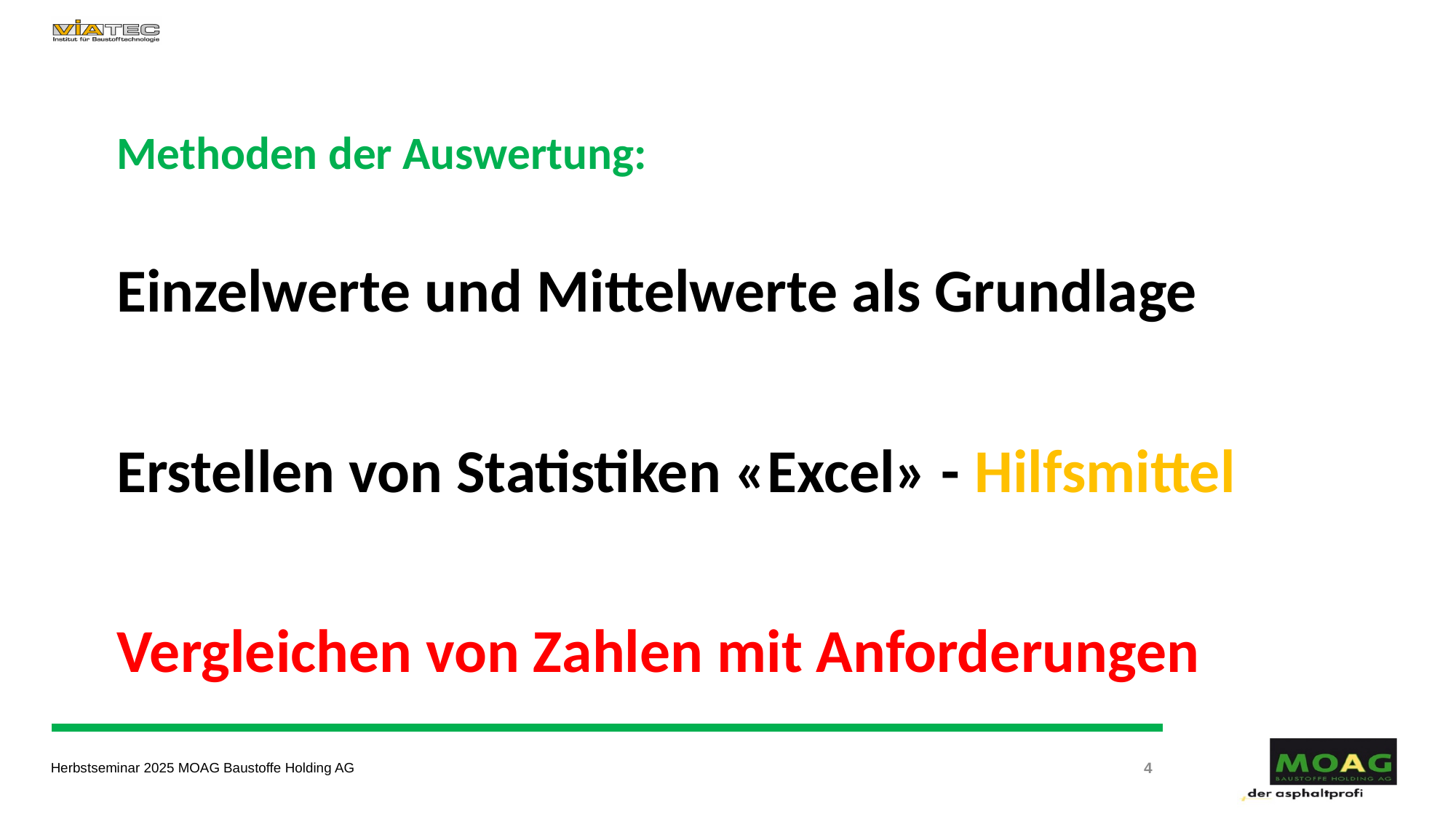

Methoden der Auswertung:

Einzelwerte und Mittelwerte als Grundlage

Erstellen von Statistiken «Excel» - Hilfsmittel

Vergleichen von Zahlen mit Anforderungen

4